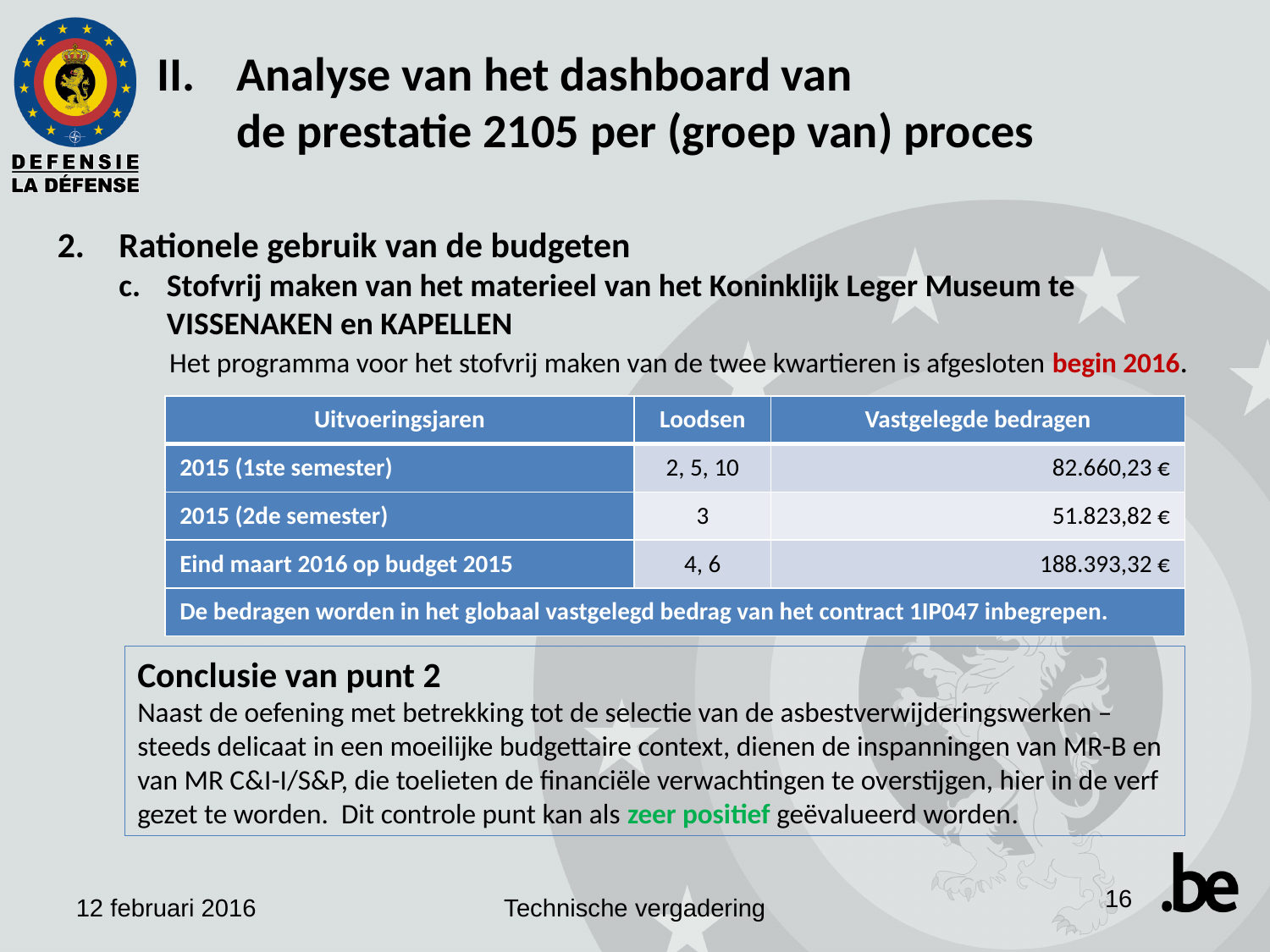

Analyse van het dashboard van
de prestatie 2105 per (groep van) proces
Rationele gebruik van de budgeten
Stofvrij maken van het materieel van het Koninklijk Leger Museum te VISSENAKEN en KAPELLEN
Het programma voor het stofvrij maken van de twee kwartieren is afgesloten begin 2016.
| Uitvoeringsjaren | Loodsen | Vastgelegde bedragen |
| --- | --- | --- |
| 2015 (1ste semester) | 2, 5, 10 | 82.660,23 € |
| 2015 (2de semester) | 3 | 51.823,82 € |
| Eind maart 2016 op budget 2015 | 4, 6 | 188.393,32 € |
| De bedragen worden in het globaal vastgelegd bedrag van het contract 1IP047 inbegrepen. |  |  |
Conclusie van punt 2
Naast de oefening met betrekking tot de selectie van de asbestverwijderingswerken – steeds delicaat in een moeilijke budgettaire context, dienen de inspanningen van MR-B en van MR C&I-I/S&P, die toelieten de financiële verwachtingen te overstijgen, hier in de verf gezet te worden.  Dit controle punt kan als zeer positief geëvalueerd worden.
16
12 februari 2016
Technische vergadering